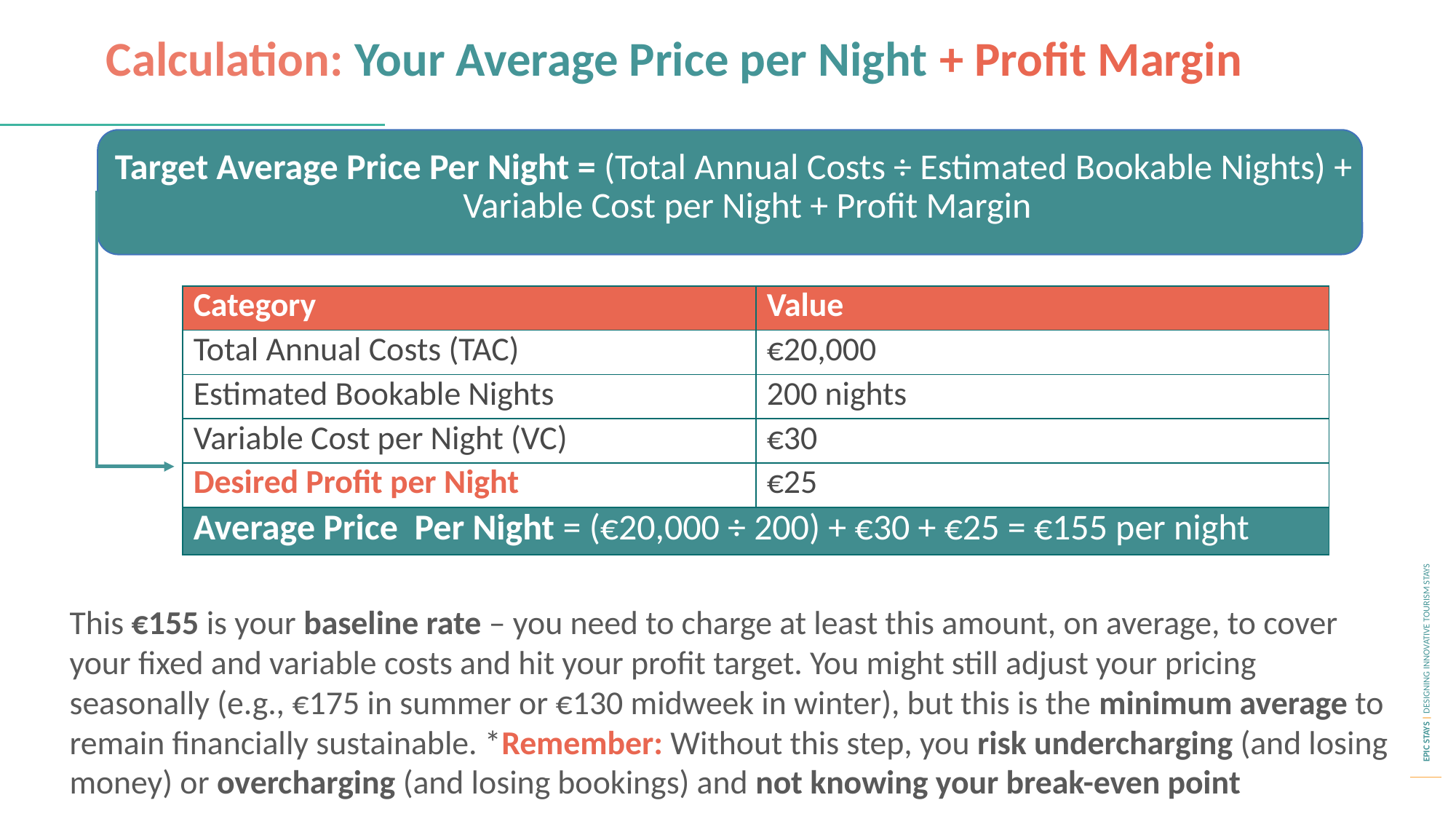

Calculation: Your Average Price per Night + Profit Margin

Target Average Price Per Night = (Total Annual Costs ÷ Estimated Bookable Nights) + Variable Cost per Night + Profit Margin
| Category | Value |
| --- | --- |
| Total Annual Costs (TAC) | €20,000 |
| Estimated Bookable Nights | 200 nights |
| Variable Cost per Night (VC) | €30 |
| Desired Profit per Night | €25 |
| Average Price Per Night = (€20,000 ÷ 200) + €30 + €25 = €155 per night |  |
This €155 is your baseline rate – you need to charge at least this amount, on average, to cover your fixed and variable costs and hit your profit target. You might still adjust your pricing seasonally (e.g., €175 in summer or €130 midweek in winter), but this is the minimum average to remain financially sustainable. *Remember: Without this step, you risk undercharging (and losing money) or overcharging (and losing bookings) and not knowing your break-even point